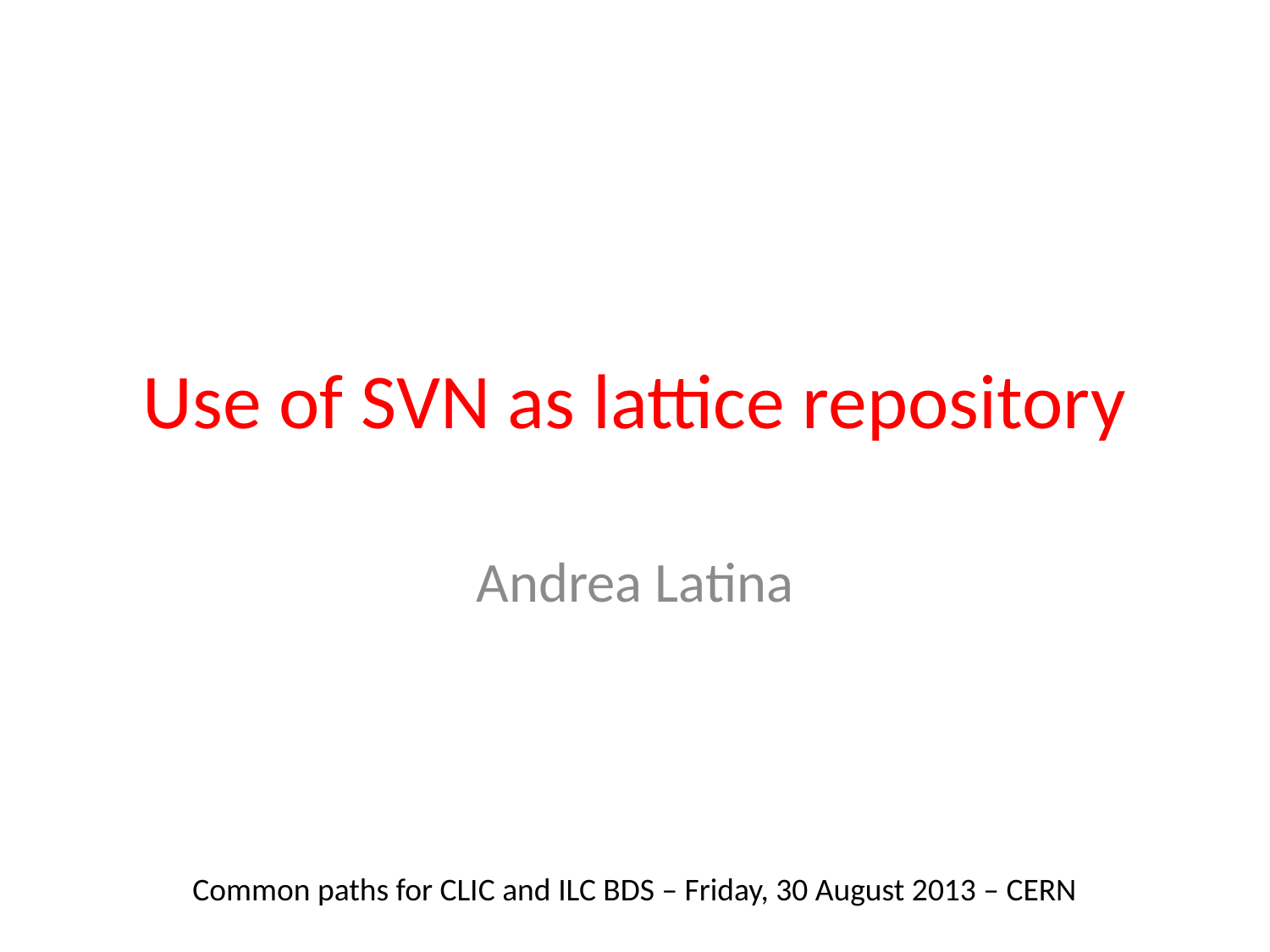

# Use of SVN as lattice repository
Andrea Latina
Common paths for CLIC and ILC BDS – Friday, 30 August 2013 – CERN